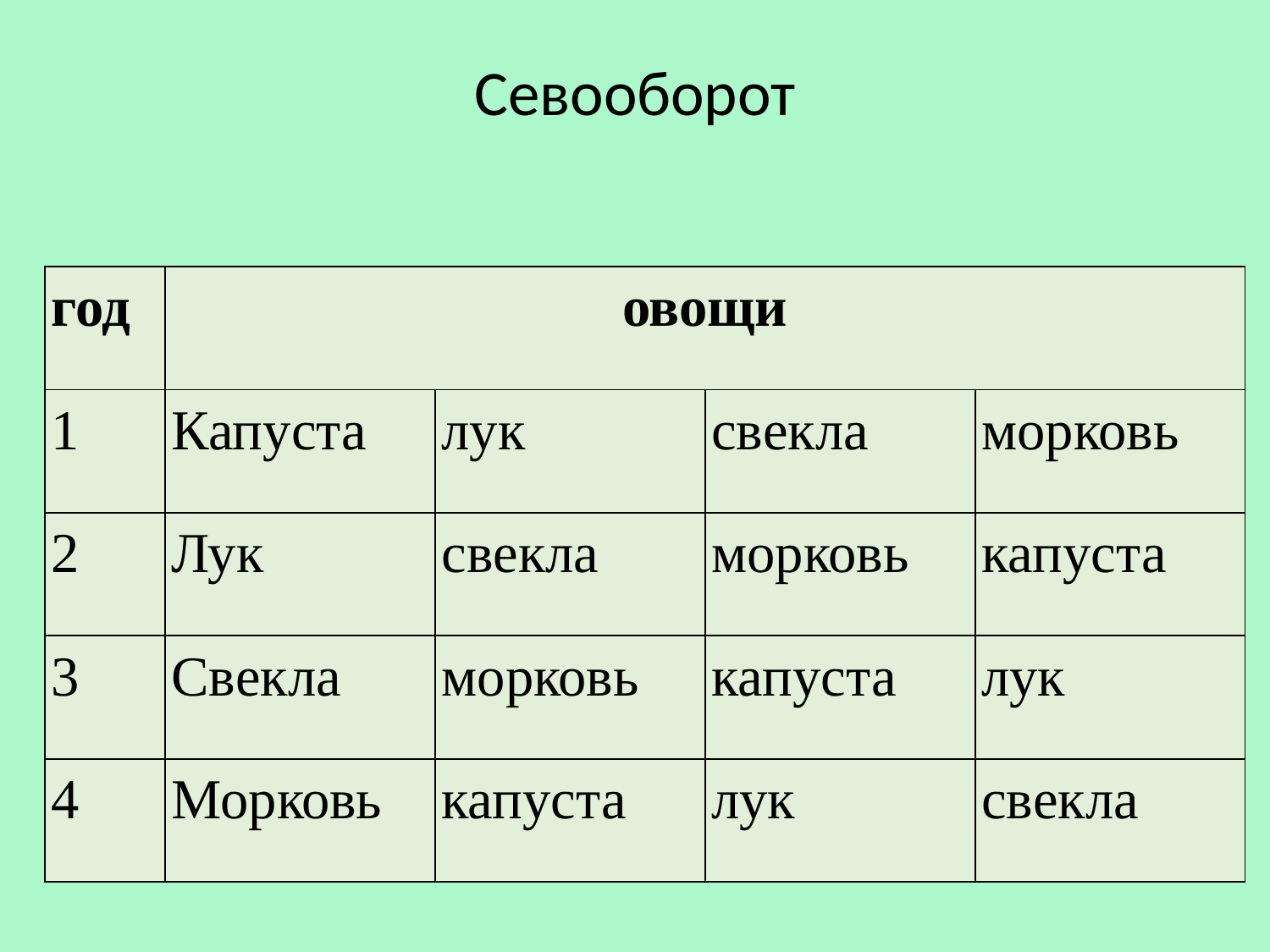

# Севооборот
| год | овощи |  |  |  |
| --- | --- | --- | --- | --- |
| 1 | Капуста | лук | свекла | морковь |
| 2 | Лук | свекла | морковь | капуста |
| 3 | Свекла | морковь | капуста | лук |
| 4 | Морковь | капуста | лук | свекла |